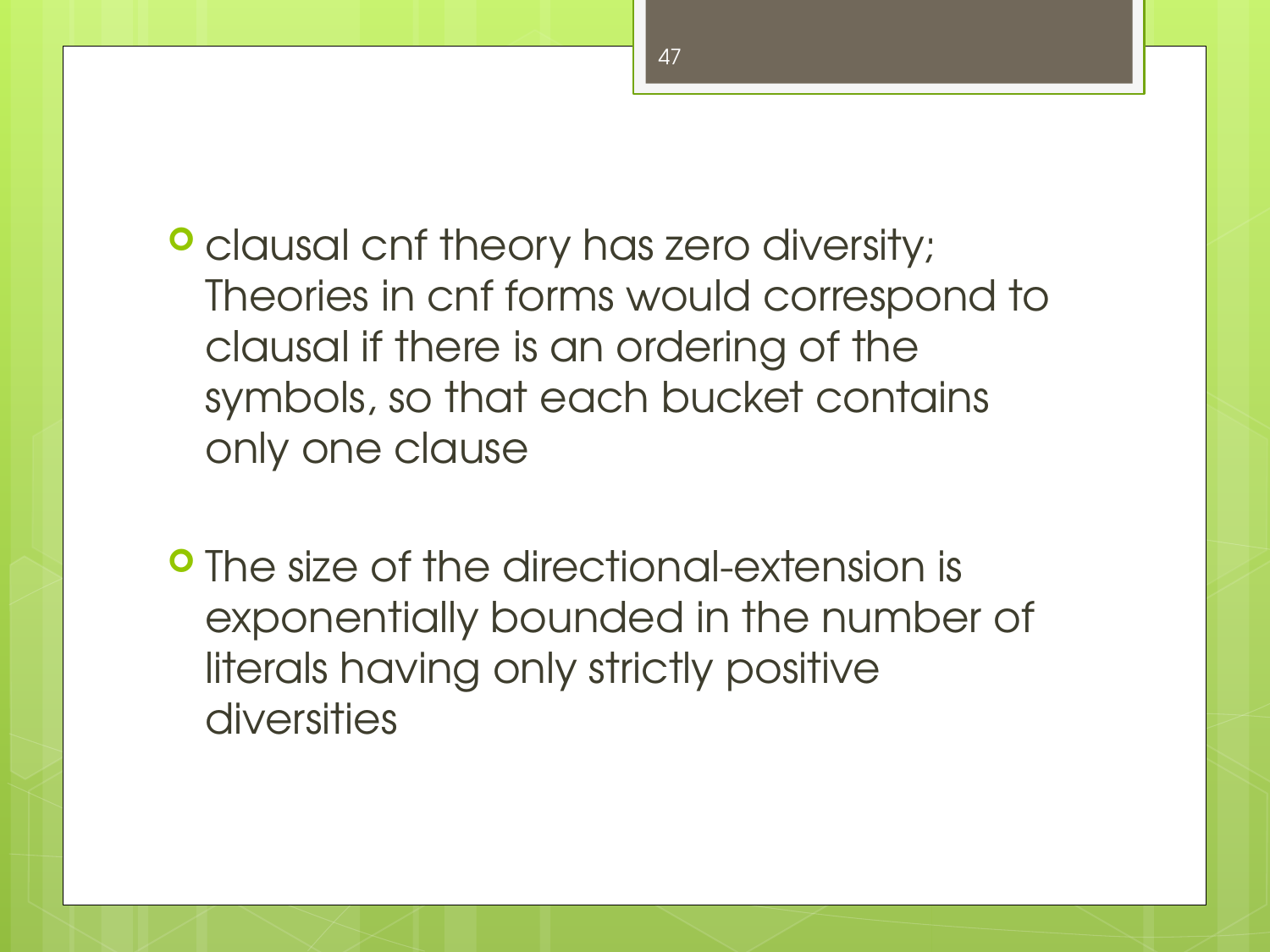

47
clausal cnf theory has zero diversity; Theories in cnf forms would correspond to clausal if there is an ordering of the symbols, so that each bucket contains only one clause

The size of the directional-extension is exponentially bounded in the number of literals having only strictly positive diversities